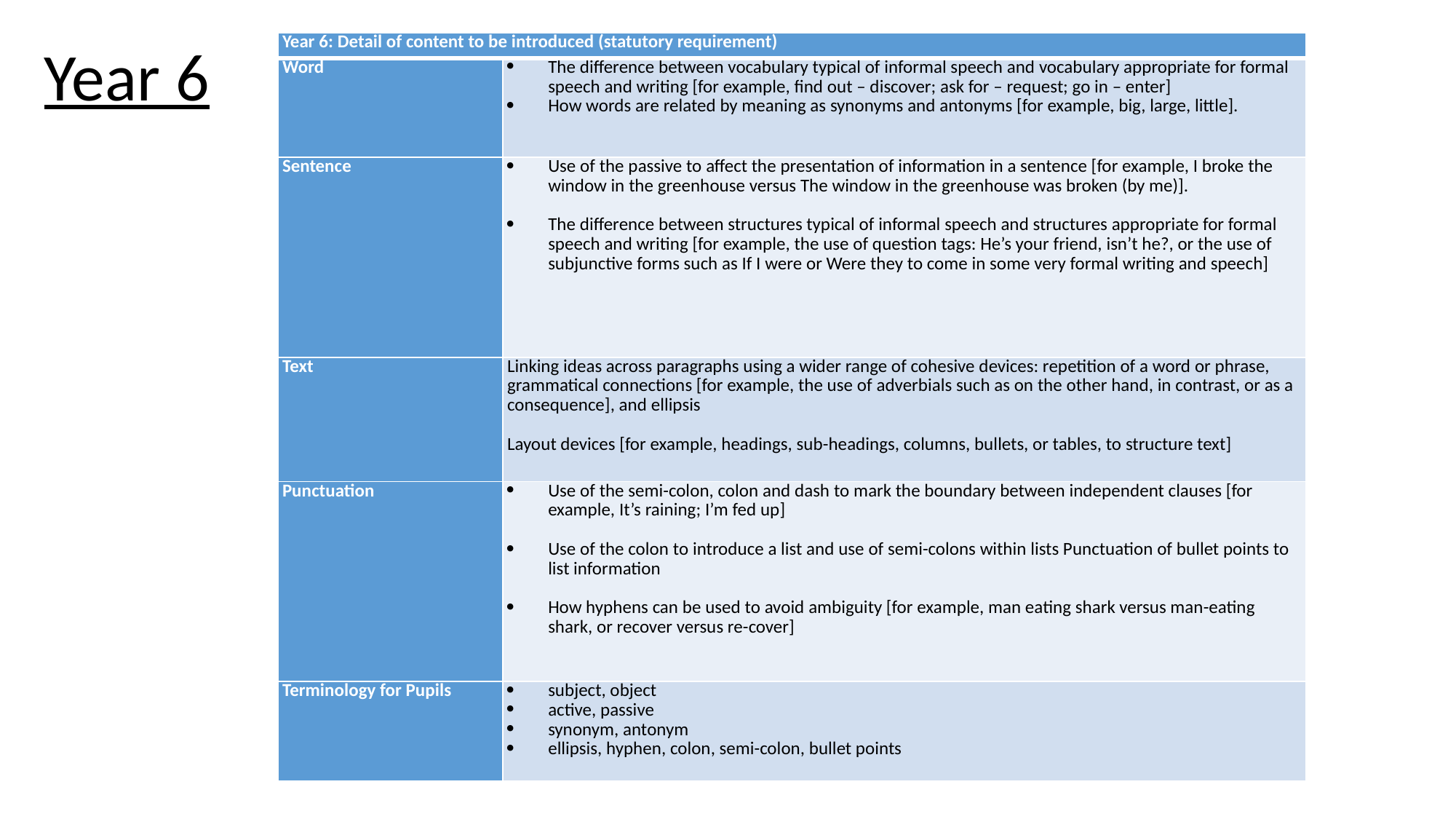

# Year 6
| Year 6: Detail of content to be introduced (statutory requirement) |  |
| --- | --- |
| Word | The difference between vocabulary typical of informal speech and vocabulary appropriate for formal speech and writing [for example, find out – discover; ask for – request; go in – enter] How words are related by meaning as synonyms and antonyms [for example, big, large, little]. |
| Sentence | Use of the passive to affect the presentation of information in a sentence [for example, I broke the window in the greenhouse versus The window in the greenhouse was broken (by me)].   The difference between structures typical of informal speech and structures appropriate for formal speech and writing [for example, the use of question tags: He’s your friend, isn’t he?, or the use of subjunctive forms such as If I were or Were they to come in some very formal writing and speech] |
| Text | Linking ideas across paragraphs using a wider range of cohesive devices: repetition of a word or phrase, grammatical connections [for example, the use of adverbials such as on the other hand, in contrast, or as a consequence], and ellipsis   Layout devices [for example, headings, sub-headings, columns, bullets, or tables, to structure text] |
| Punctuation | Use of the semi-colon, colon and dash to mark the boundary between independent clauses [for example, It’s raining; I’m fed up]   Use of the colon to introduce a list and use of semi-colons within lists Punctuation of bullet points to list information   How hyphens can be used to avoid ambiguity [for example, man eating shark versus man-eating shark, or recover versus re-cover] |
| Terminology for Pupils | subject, object active, passive synonym, antonym ellipsis, hyphen, colon, semi-colon, bullet points |